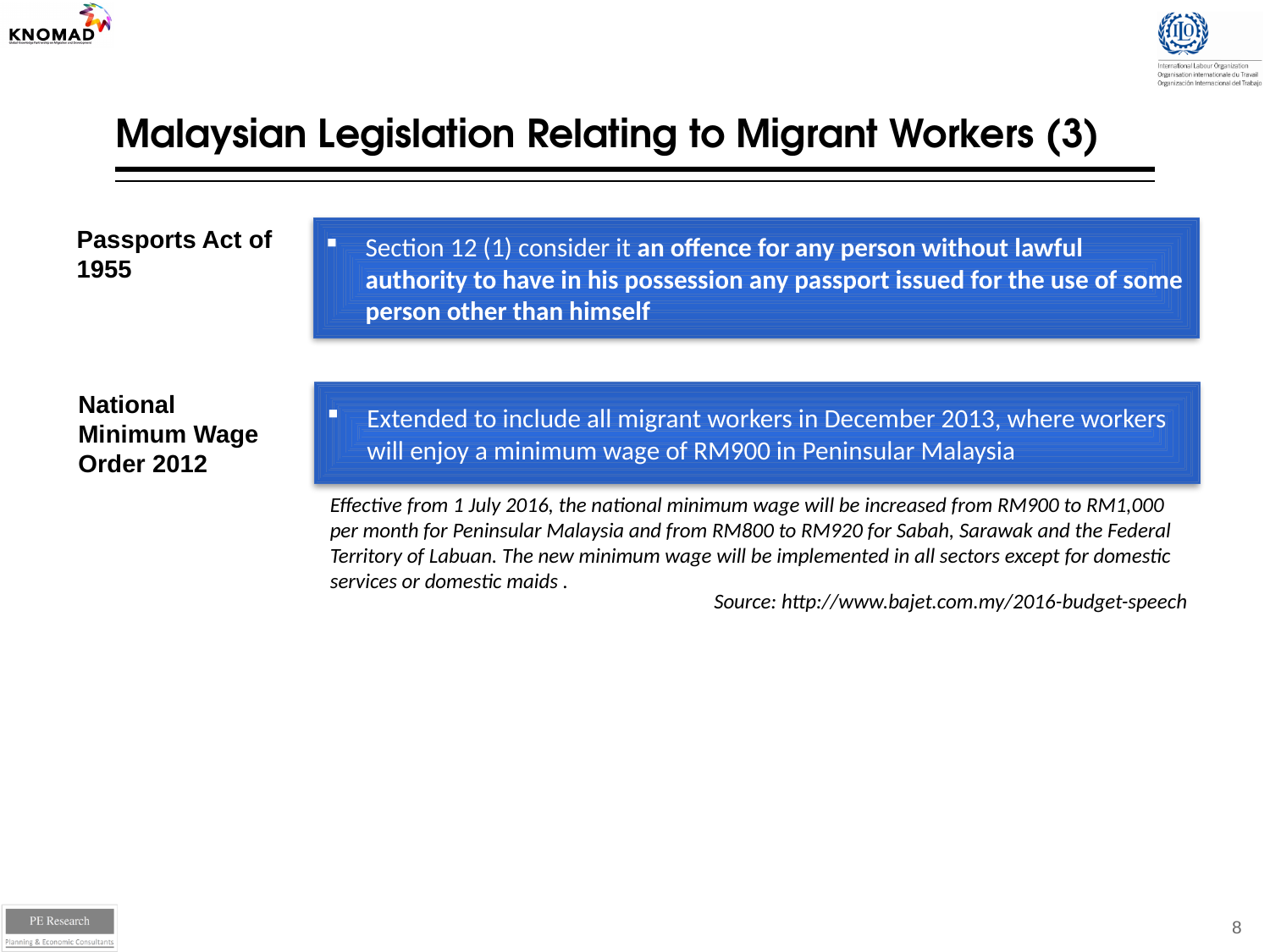

# Malaysian Legislation Relating to Migrant Workers (3)
Passports Act of 1955
Section 12 (1) consider it an offence for any person without lawful authority to have in his possession any passport issued for the use of some person other than himself
National Minimum Wage Order 2012
Extended to include all migrant workers in December 2013, where workers will enjoy a minimum wage of RM900 in Peninsular Malaysia
Effective from 1 July 2016, the national minimum wage will be increased from RM900 to RM1,000 per month for Peninsular Malaysia and from RM800 to RM920 for Sabah, Sarawak and the Federal Territory of Labuan. The new minimum wage will be implemented in all sectors except for domestic services or domestic maids .
Source: http://www.bajet.com.my/2016-budget-speech
8